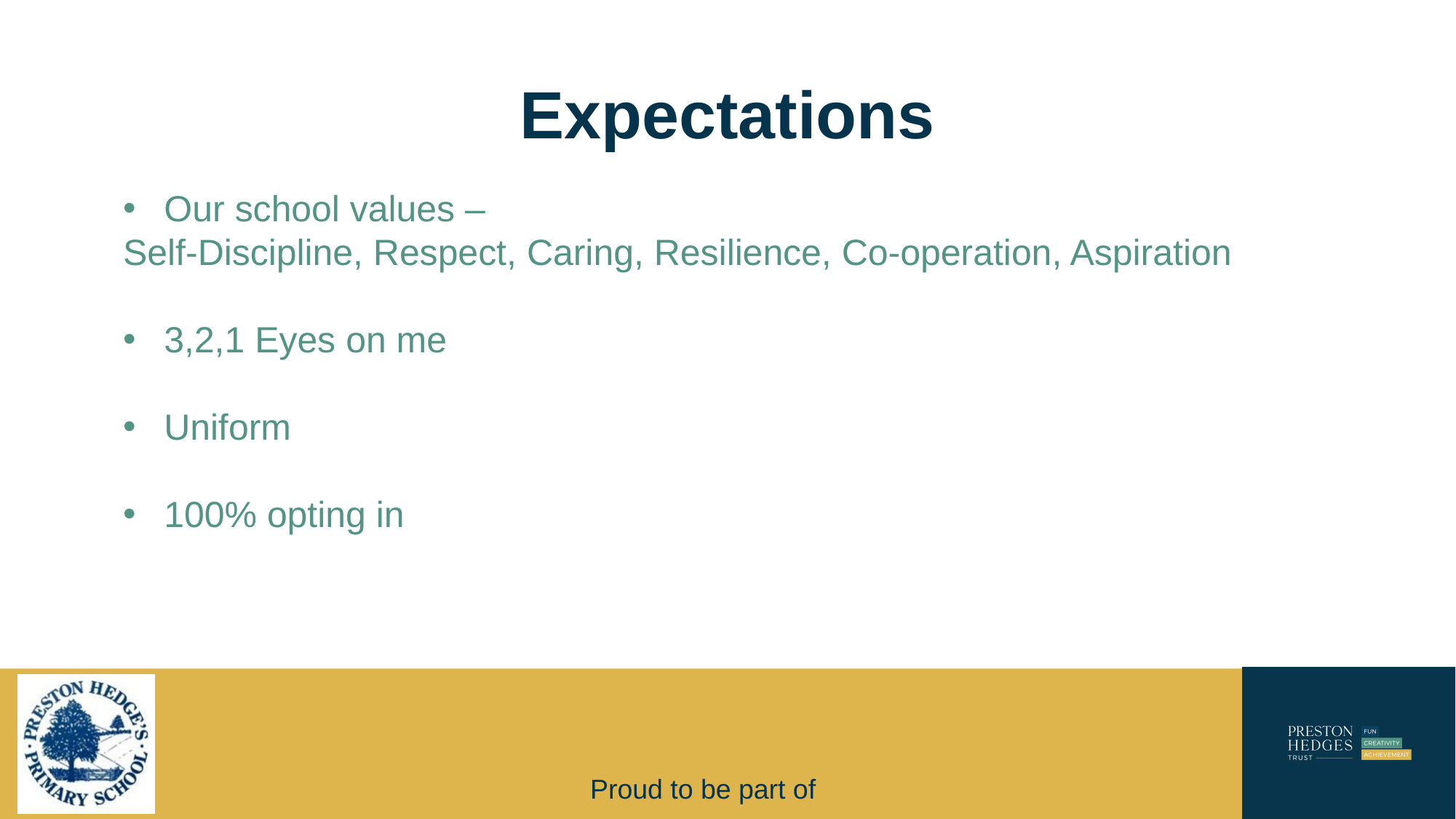

# Expectations
Our school values –
Self-Discipline, Respect, Caring, Resilience, Co-operation, Aspiration

3,2,1 Eyes on me

Uniform

100% opting in